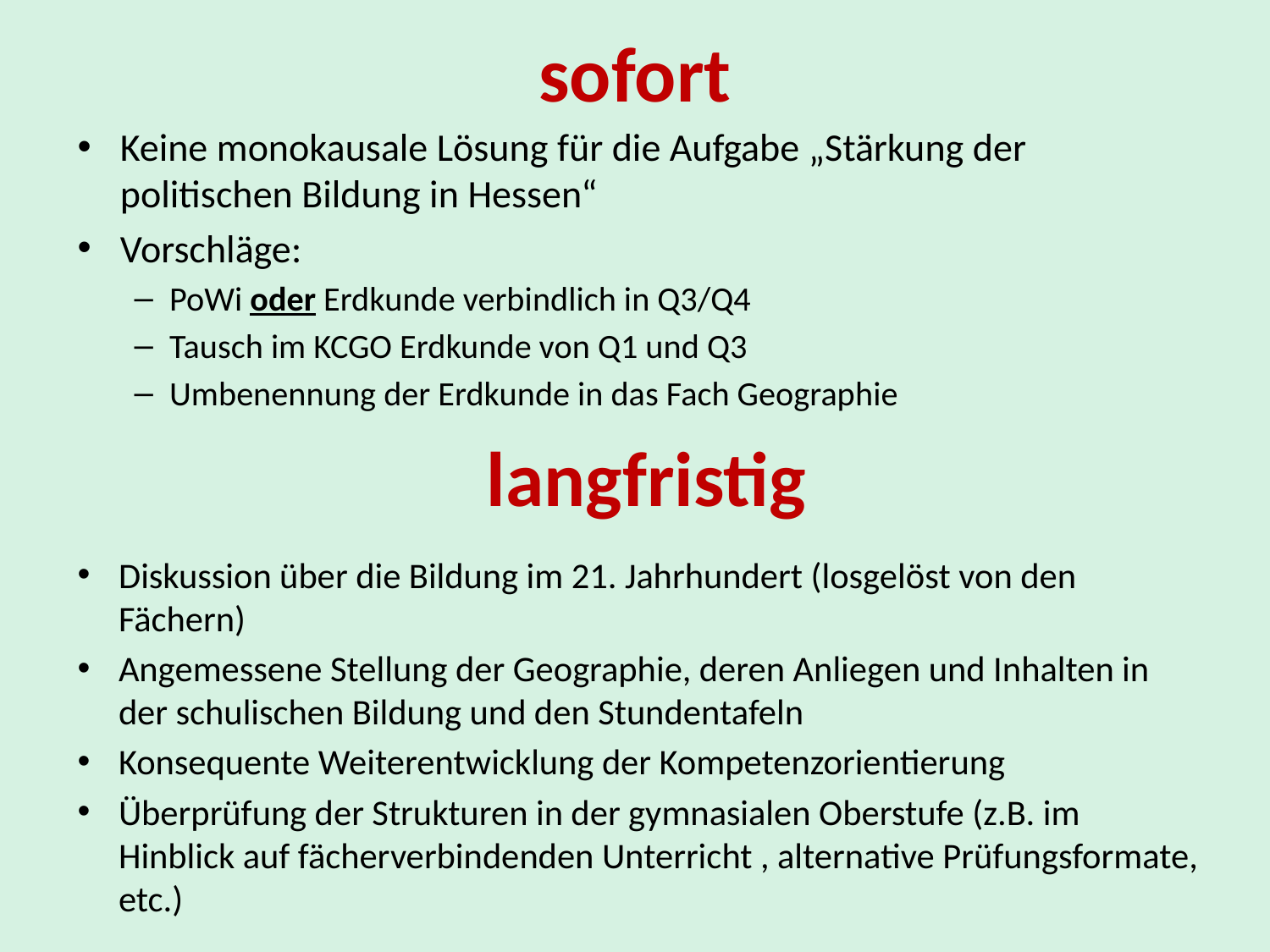

# sofort
Keine monokausale Lösung für die Aufgabe „Stärkung der politischen Bildung in Hessen“
Vorschläge:
PoWi oder Erdkunde verbindlich in Q3/Q4
Tausch im KCGO Erdkunde von Q1 und Q3
Umbenennung der Erdkunde in das Fach Geographie
langfristig
Diskussion über die Bildung im 21. Jahrhundert (losgelöst von den Fächern)
Angemessene Stellung der Geographie, deren Anliegen und Inhalten in der schulischen Bildung und den Stundentafeln
Konsequente Weiterentwicklung der Kompetenzorientierung
Überprüfung der Strukturen in der gymnasialen Oberstufe (z.B. im Hinblick auf fächerverbindenden Unterricht , alternative Prüfungsformate, etc.)